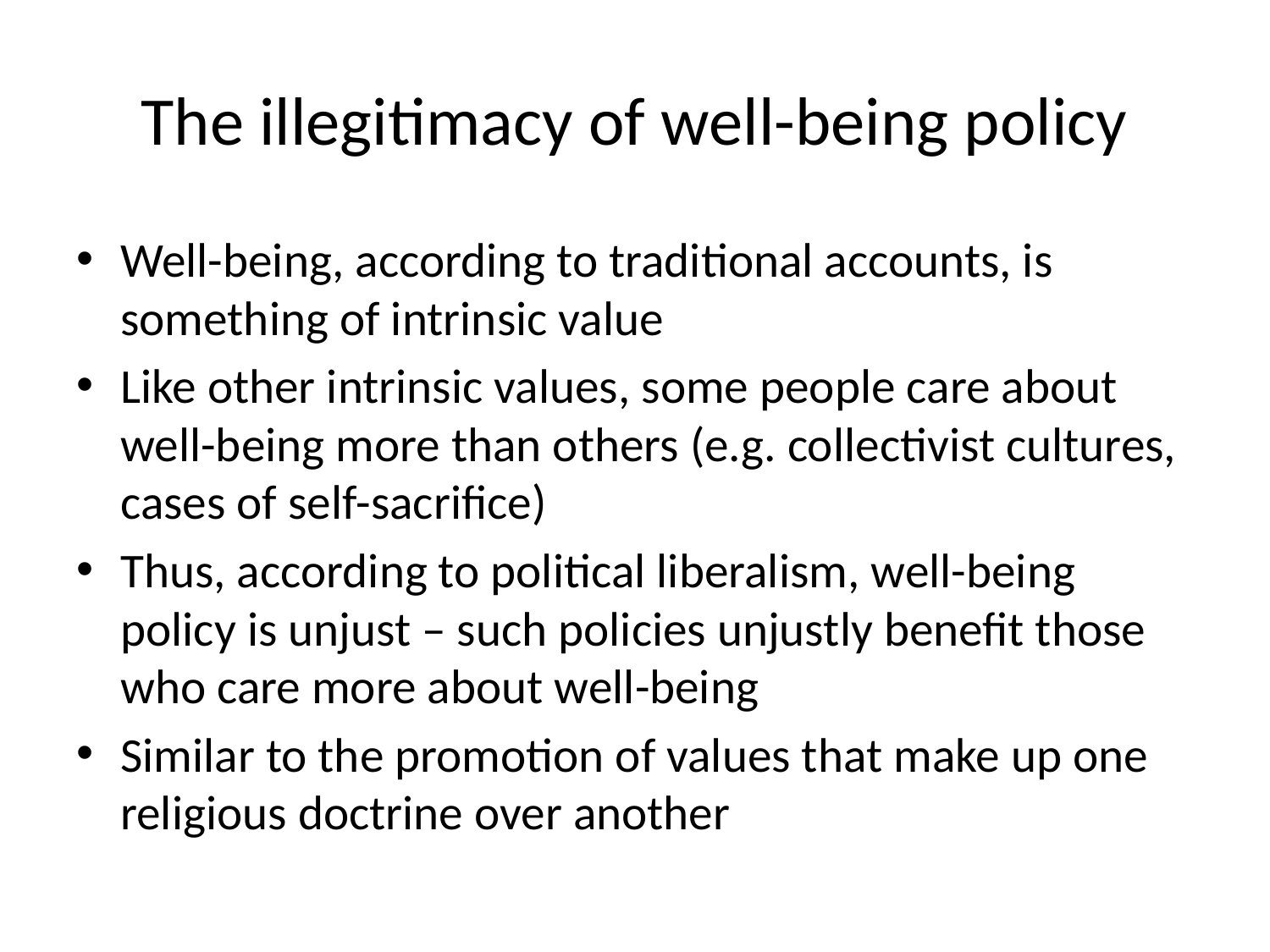

# The illegitimacy of well-being policy
Well-being, according to traditional accounts, is something of intrinsic value
Like other intrinsic values, some people care about well-being more than others (e.g. collectivist cultures, cases of self-sacrifice)
Thus, according to political liberalism, well-being policy is unjust – such policies unjustly benefit those who care more about well-being
Similar to the promotion of values that make up one religious doctrine over another